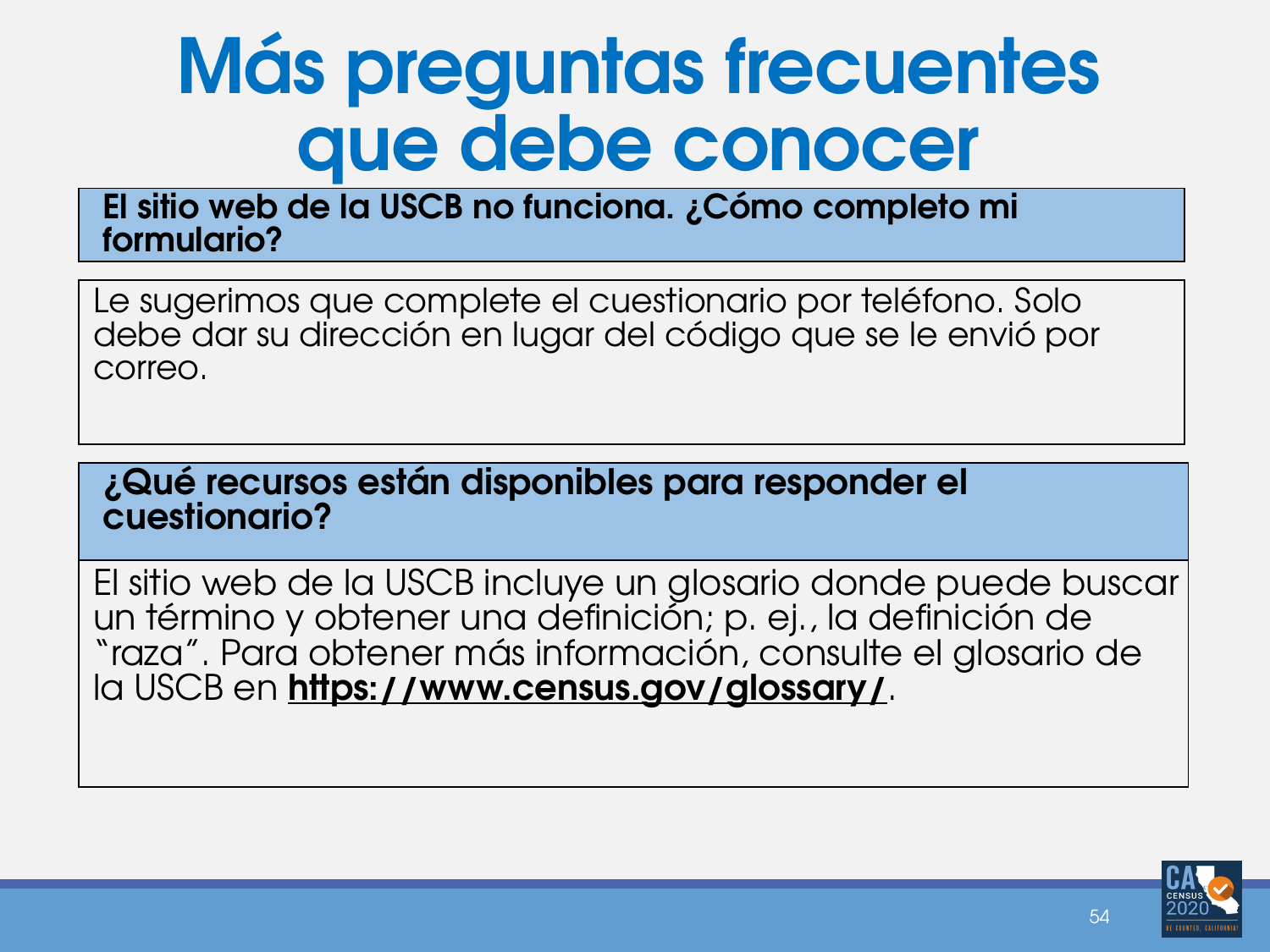

# Más preguntas frecuentes que debe conocer
| El sitio web de la USCB no funciona. ¿Cómo completo mi formulario? |
| --- |
| Le sugerimos que complete el cuestionario por teléfono. Solo debe dar su dirección en lugar del código que se le envió por correo. |
| --- |
| ¿Qué recursos están disponibles para responder el cuestionario? |
| --- |
| El sitio web de la USCB incluye un glosario donde puede buscar un término y obtener una definición; p. ej., la definición de “raza”. Para obtener más información, consulte el glosario de la USCB en https://www.census.gov/glossary/. |
| --- |
54